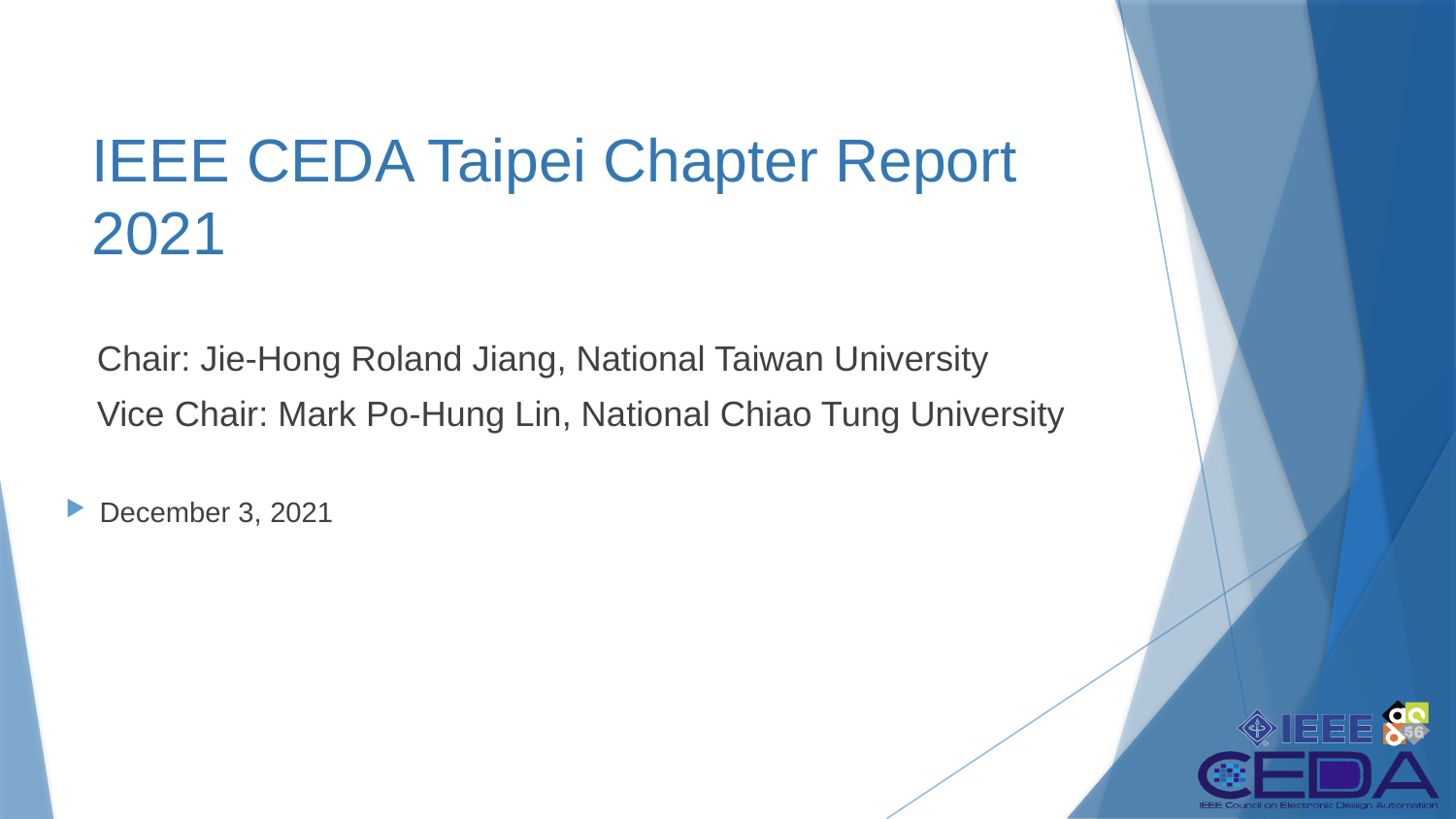

# IEEE CEDA Taipei Chapter Report 2021
Chair: Jie-Hong Roland Jiang, National Taiwan University
Vice Chair: Mark Po-Hung Lin, National Chiao Tung University

December 3, 2021